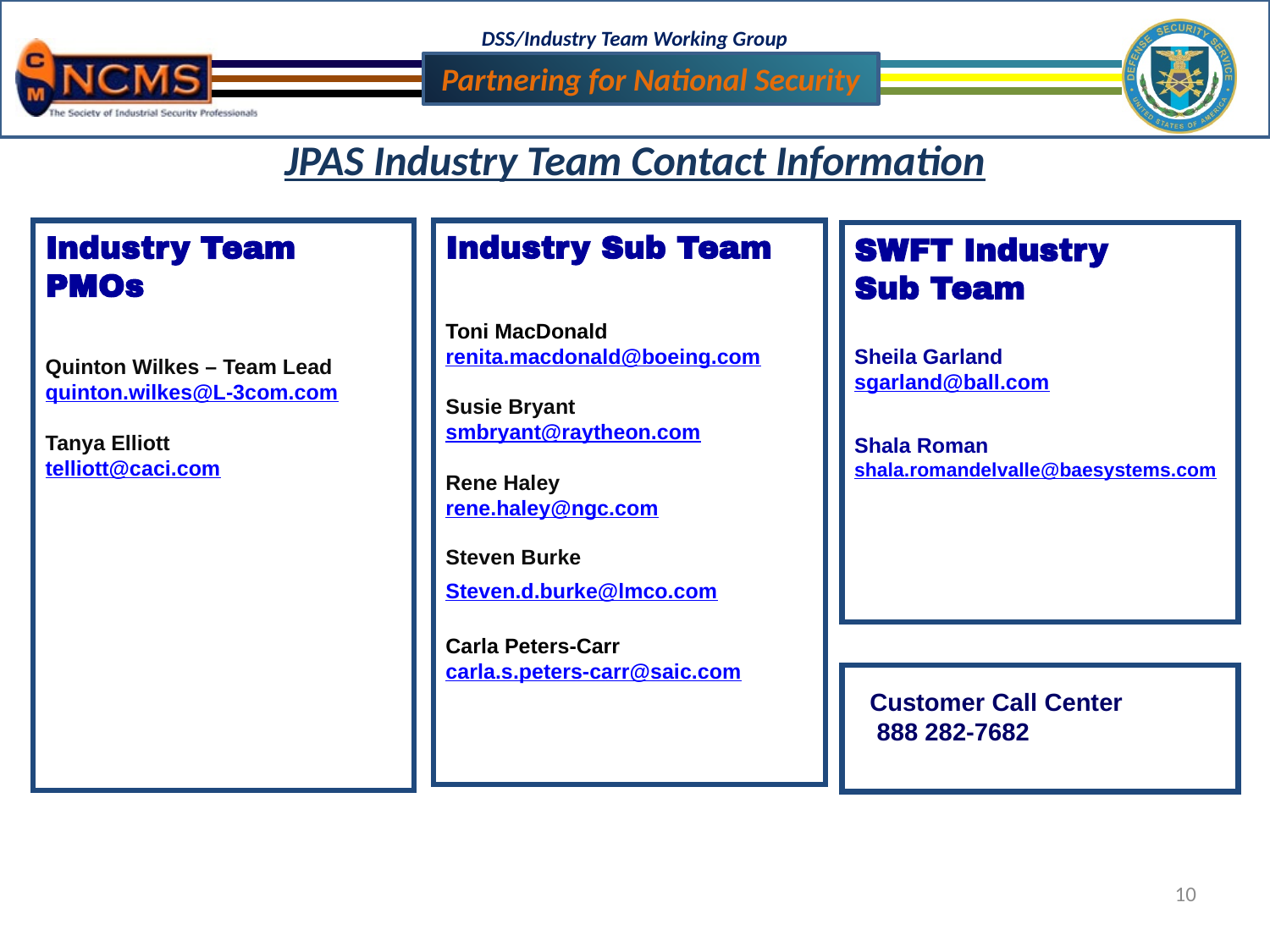

JPAS Industry Team Contact Information
Industry Team PMOs

Quinton Wilkes – Team Lead
quinton.wilkes@L-3com.com

Tanya Elliott
telliott@caci.com

Industry Sub Team

Toni MacDonald
renita.macdonald@boeing.com
Susie Bryant
smbryant@raytheon.com

Rene Haley
rene.haley@ngc.com

Steven Burke
Steven.d.burke@lmco.com

Carla Peters-Carr
carla.s.peters-carr@saic.com

SWFT Industry
Sub Team

Sheila Garland
sgarland@ball.com

Shala Roman
shala.romandelvalle@baesystems.com

Customer Call Center
 888 282-7682